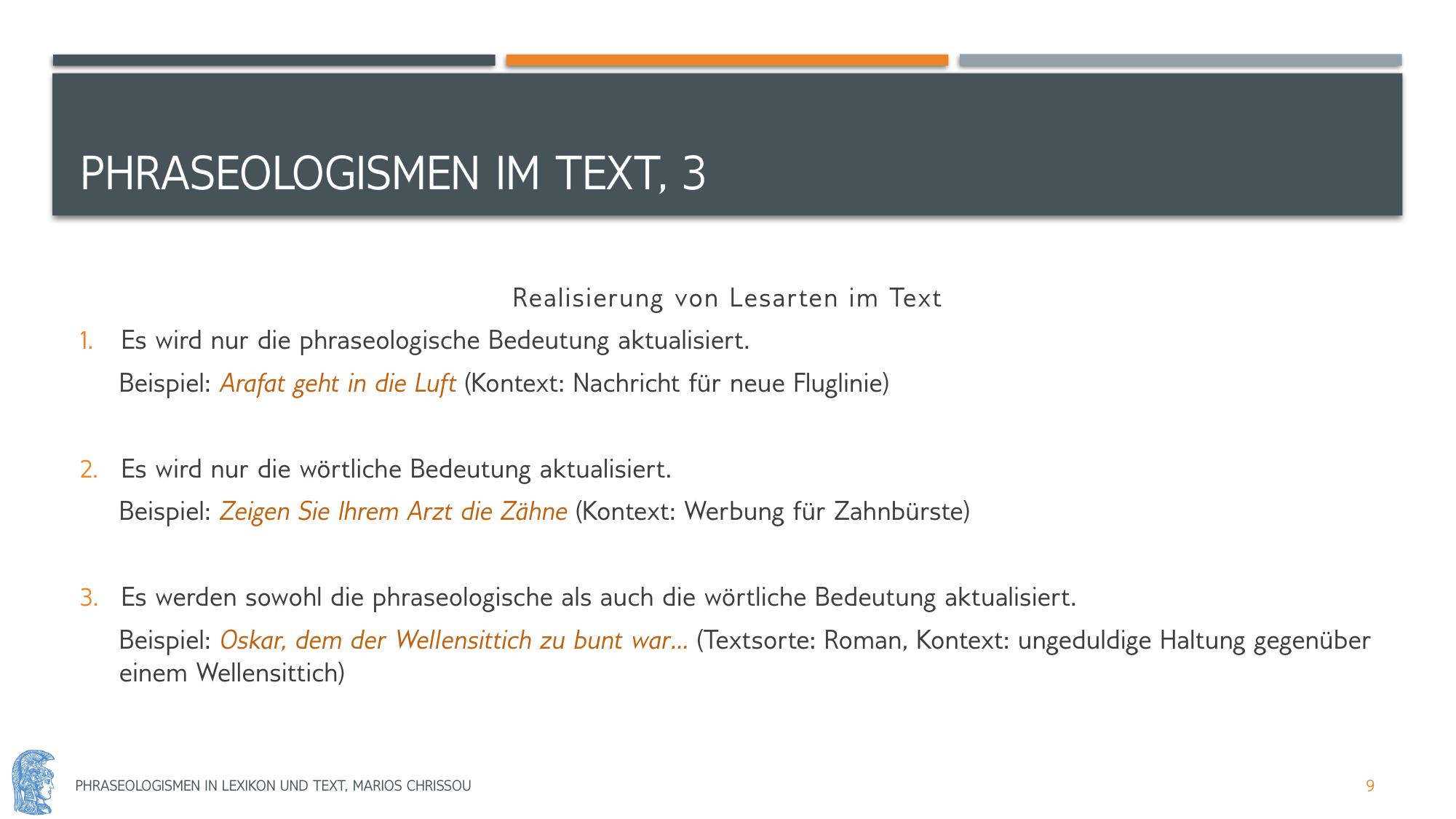

# Phraseologismen im Text, 3
Realisierung von Lesarten im Text
Es wird nur die phraseologische Bedeutung aktualisiert.
Beispiel: Arafat geht in die Luft (Kontext: Nachricht für neue Fluglinie)

Es wird nur die wörtliche Bedeutung aktualisiert.
Beispiel: Zeigen Sie Ihrem Arzt die Zähne (Kontext: Werbung für Zahnbürste)

Es werden sowohl die phraseologische als auch die wörtliche Bedeutung aktualisiert.
Beispiel: Oskar, dem der Wellensittich zu bunt war… (Textsorte: Roman, Kontext: ungeduldige Haltung gegenüber einem Wellensittich)